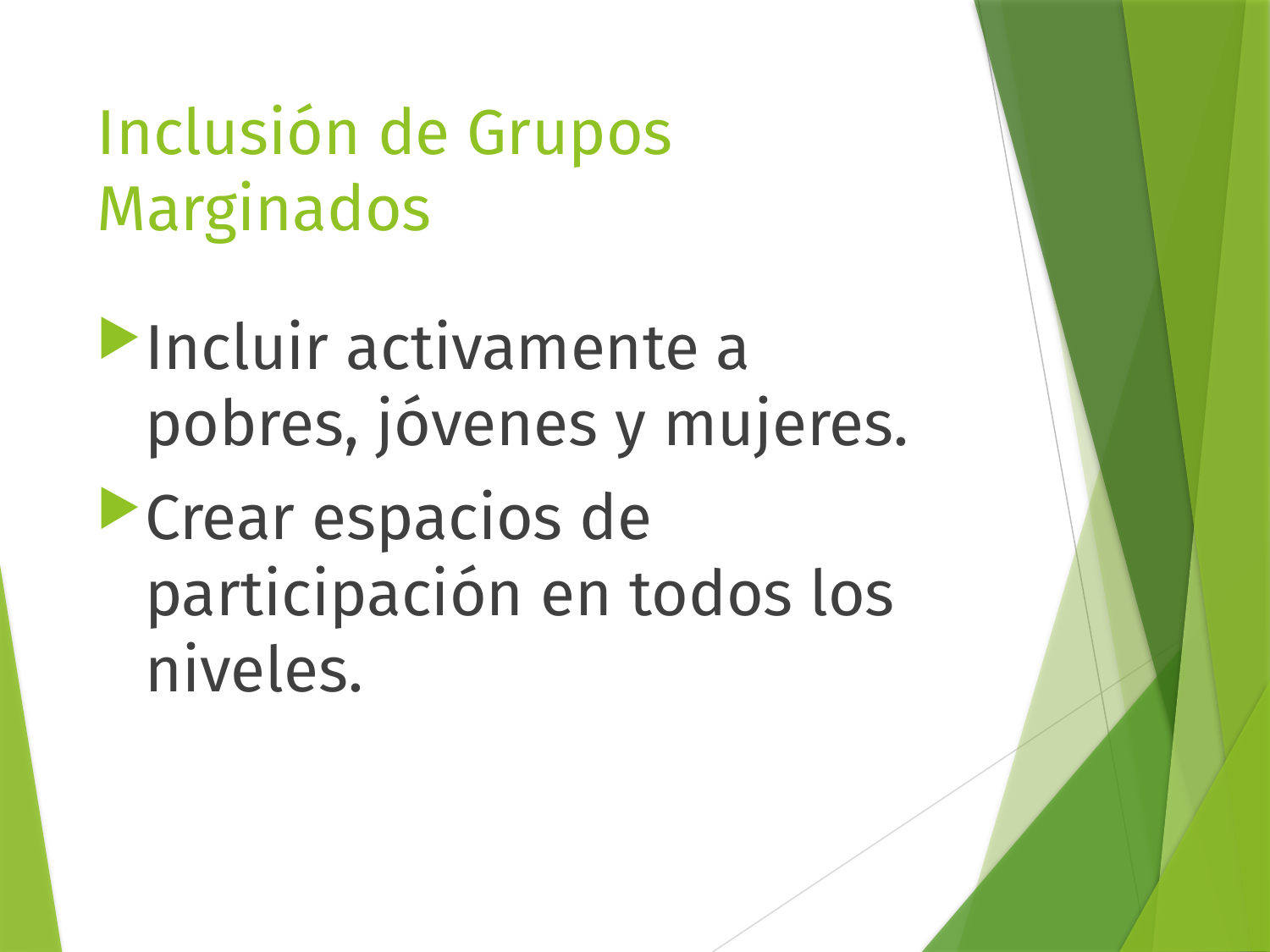

# Inclusión de Grupos Marginados
Incluir activamente a pobres, jóvenes y mujeres.
Crear espacios de participación en todos los niveles.